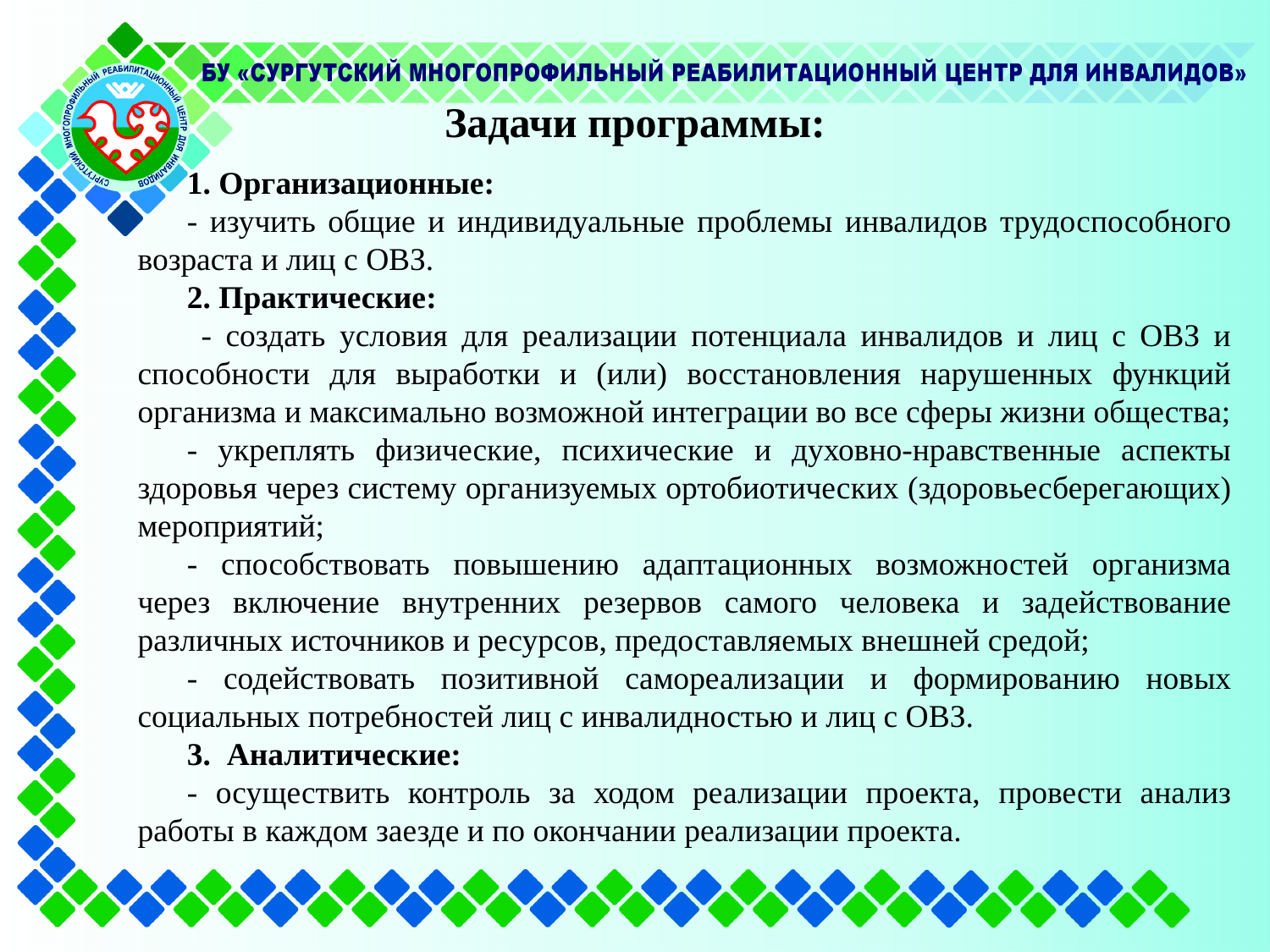

# Задачи программы:
1. Организационные:
- изучить общие и индивидуальные проблемы инвалидов трудоспособного возраста и лиц с ОВЗ.
2. Практические:
 - создать условия для реализации потенциала инвалидов и лиц с ОВЗ и способности для выработки и (или) восстановления нарушенных функций организма и максимально возможной интеграции во все сферы жизни общества;
- укреплять физические, психические и духовно-нравственные аспекты здоровья через систему организуемых ортобиотических (здоровьесберегающих) мероприятий;
- способствовать повышению адаптационных возможностей организма через включение внутренних резервов самого человека и задействование различных источников и ресурсов, предоставляемых внешней средой;
- содействовать позитивной самореализации и формированию новых социальных потребностей лиц с инвалидностью и лиц с ОВЗ.
3.  Аналитические:
- осуществить контроль за ходом реализации проекта, провести анализ работы в каждом заезде и по окончании реализации проекта.